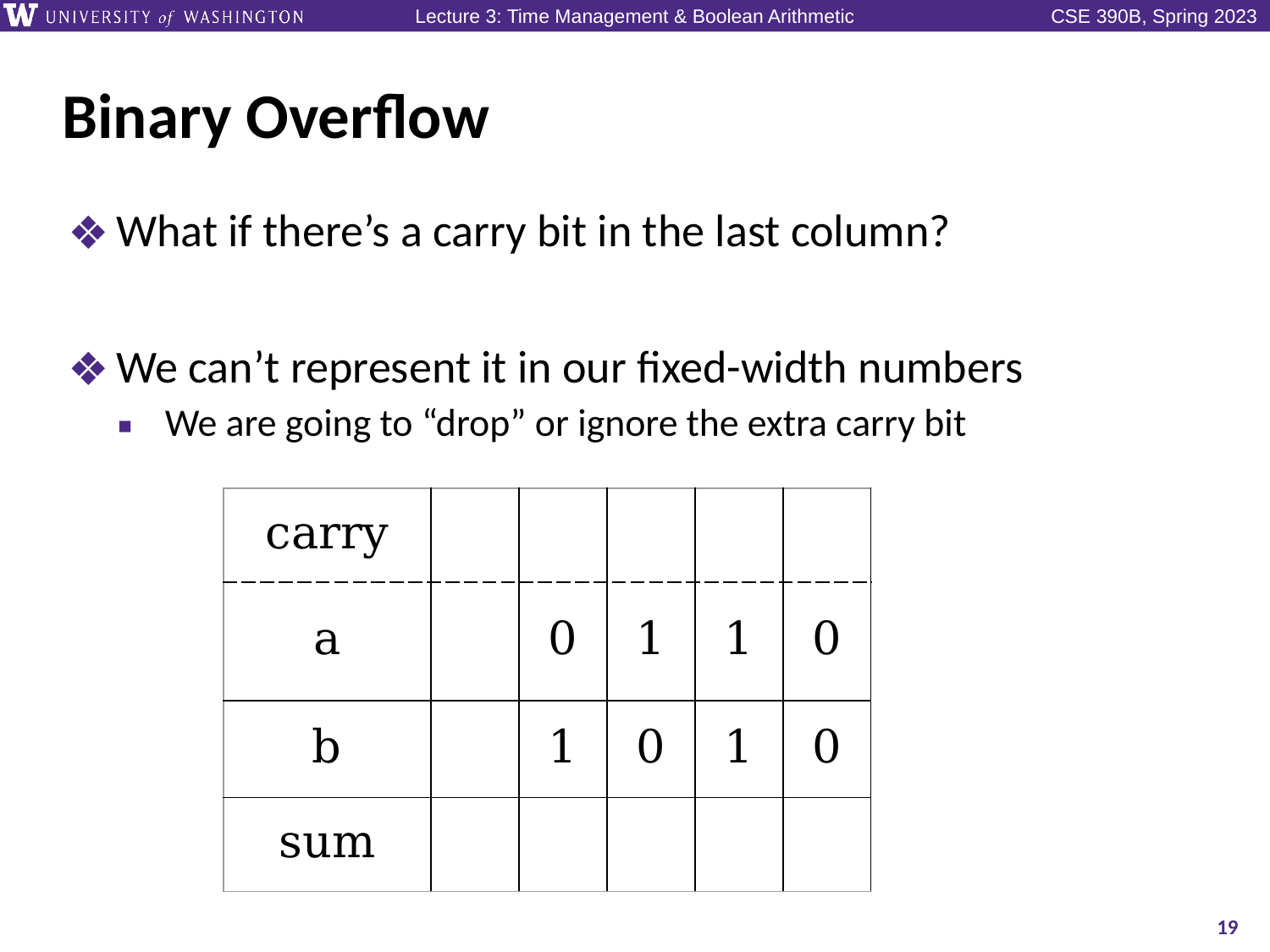

# Binary Overflow
What if there’s a carry bit in the last column?

We can’t represent it in our fixed-width numbers
We are going to “drop” or ignore the extra carry bit

| carry |  |  |  |  |  |
| --- | --- | --- | --- | --- | --- |
| a |  | 0 | 1 | 1 | 0 |
| b |  | 1 | 0 | 1 | 0 |
| sum |  |  |  |  |  |
19